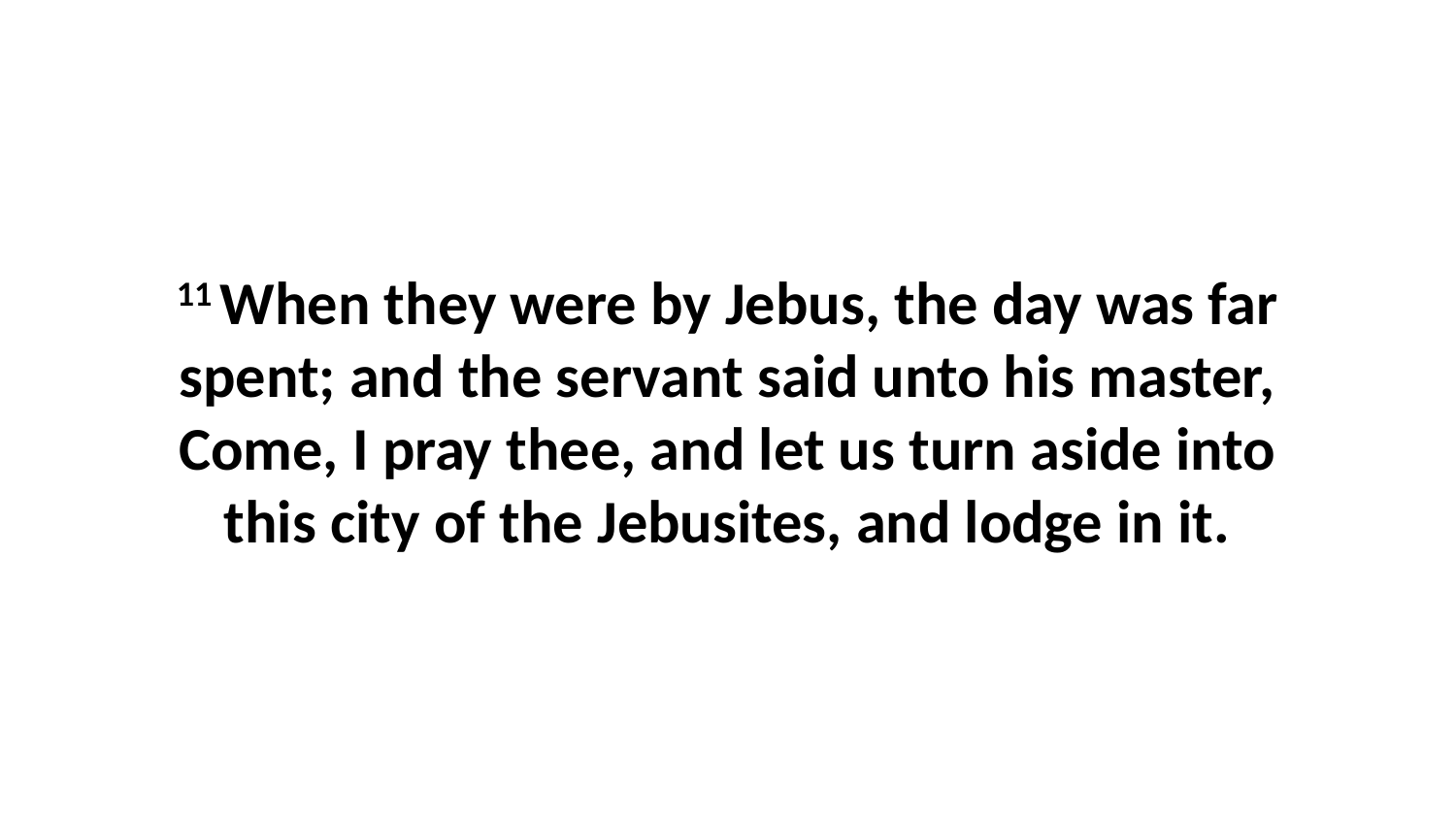

11 When they were by Jebus, the day was far spent; and the servant said unto his master, Come, I pray thee, and let us turn aside into this city of the Jebusites, and lodge in it.